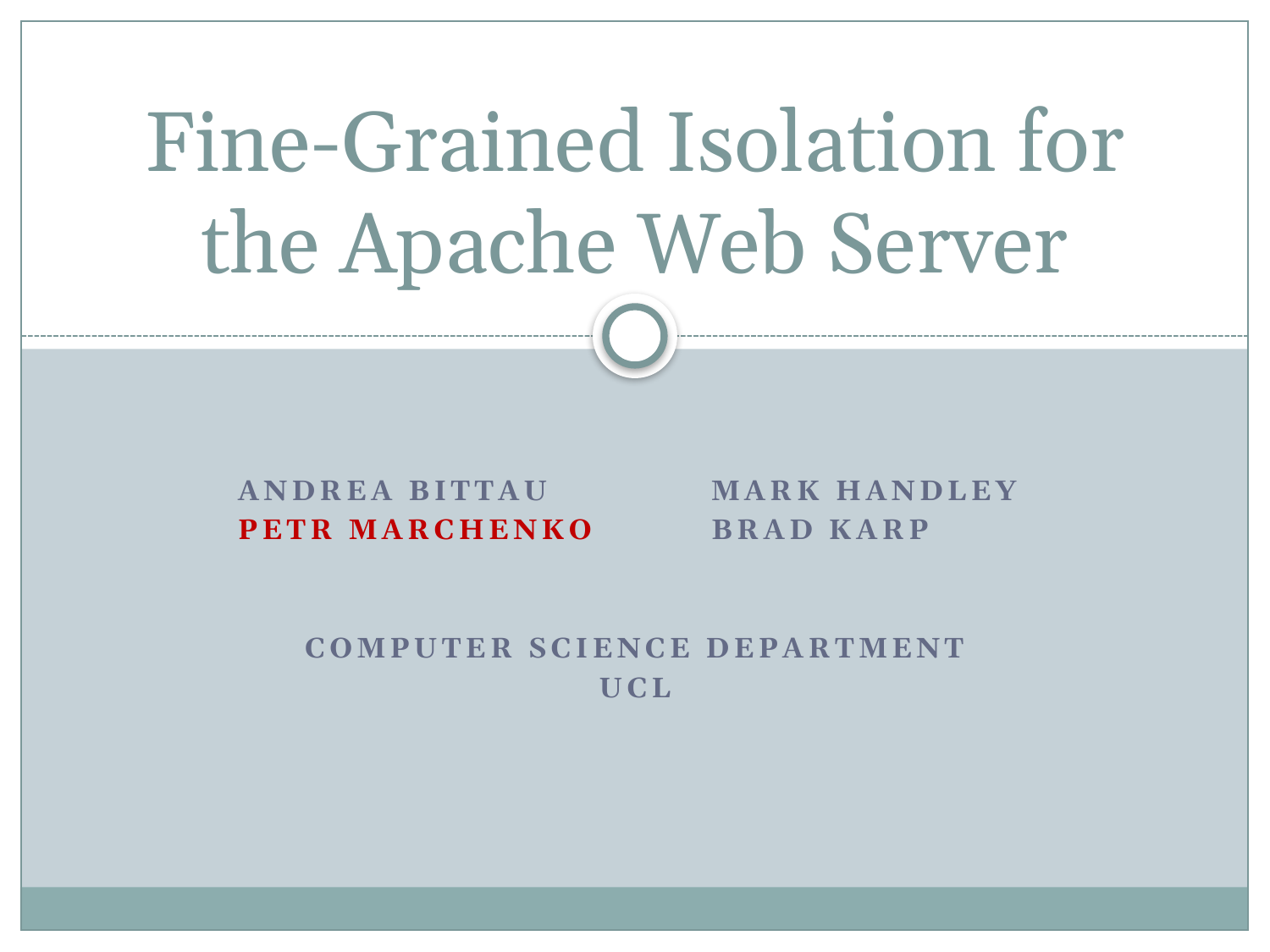

# Fine-Grained Isolation for the Apache Web Server
   Andrea Bittau		Mark Handley
   Petr Marchenko	Brad Karp

Computer Science department
UCL